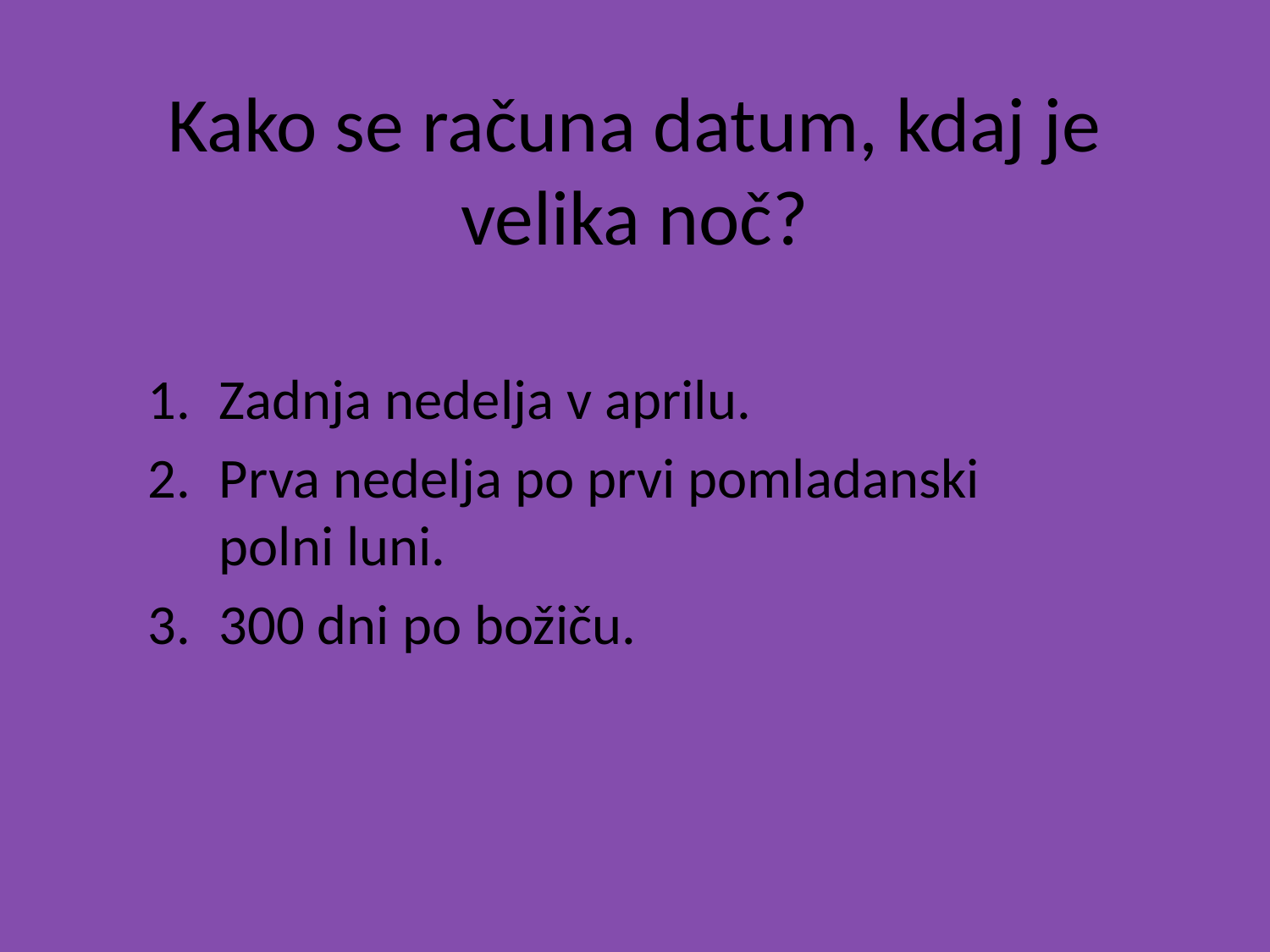

# Kako se računa datum, kdaj je velika noč?
Zadnja nedelja v aprilu.
Prva nedelja po prvi pomladanski
polni luni.
300 dni po božiču.